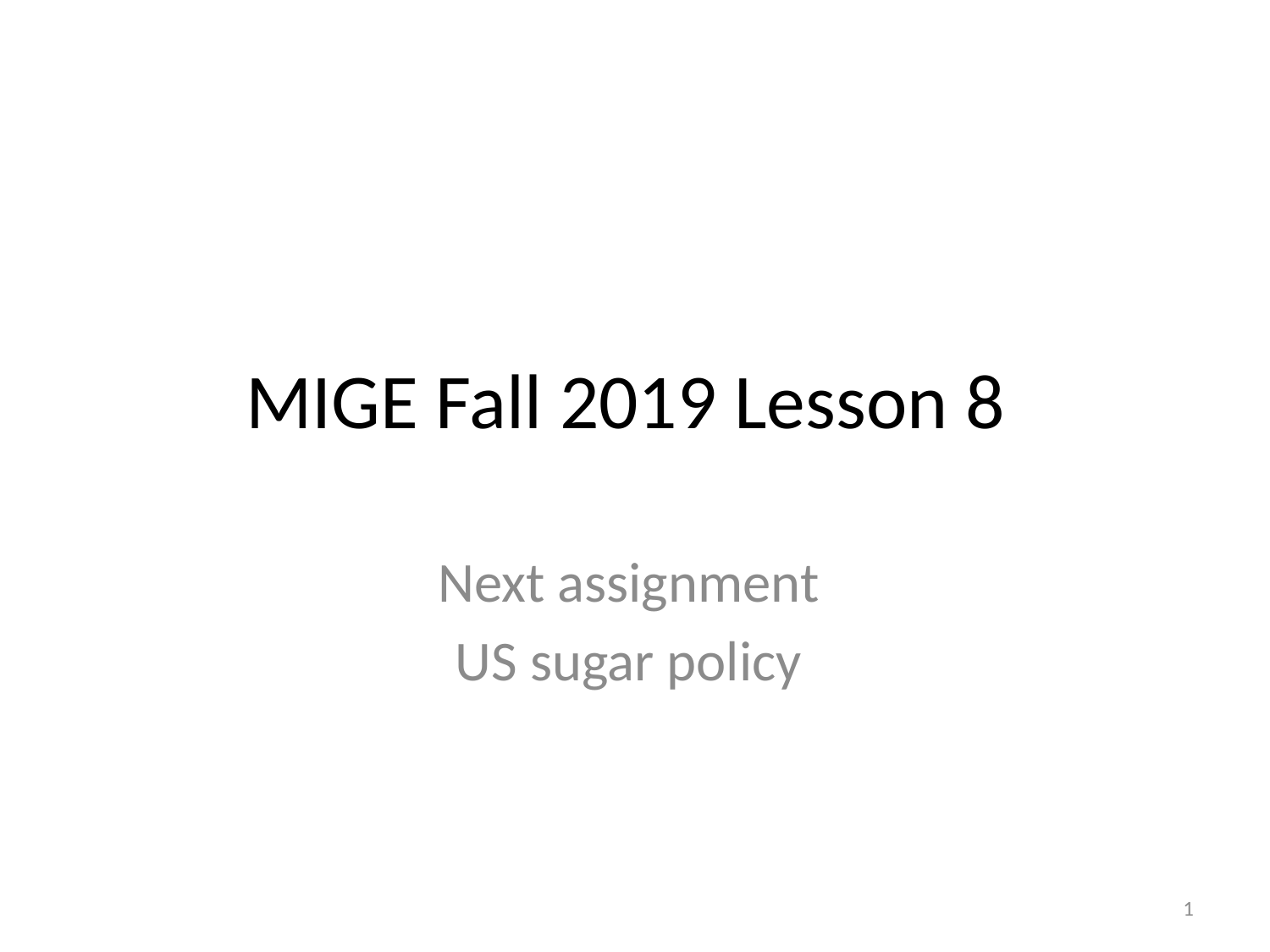

# MIGE Fall 2019 Lesson 8
Next assignment
US sugar policy
1